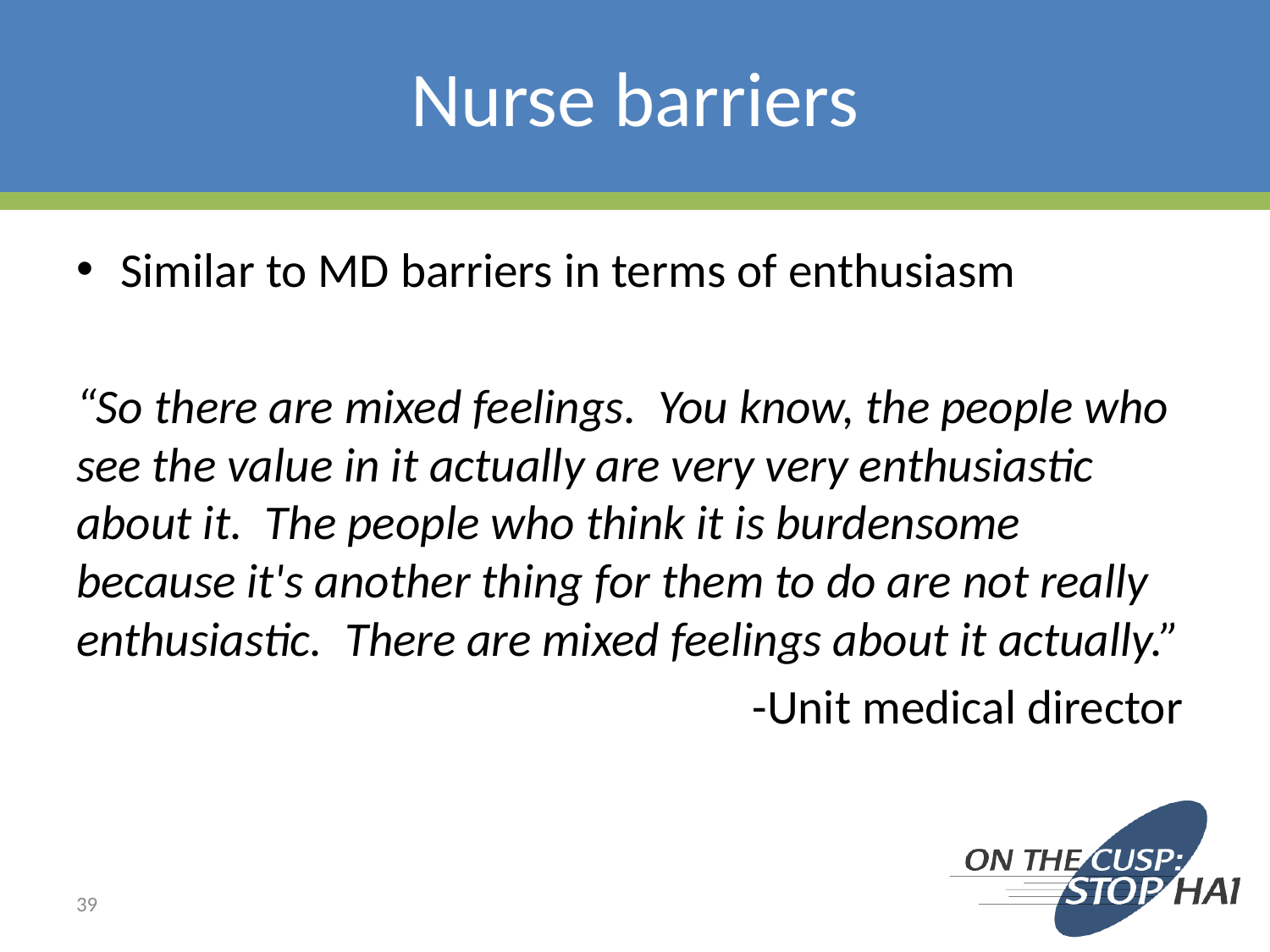

# Nurse barriers
Similar to MD barriers in terms of enthusiasm

“So there are mixed feelings.  You know, the people who see the value in it actually are very very enthusiastic about it.  The people who think it is burdensome because it's another thing for them to do are not really enthusiastic.  There are mixed feelings about it actually.”
-Unit medical director
39